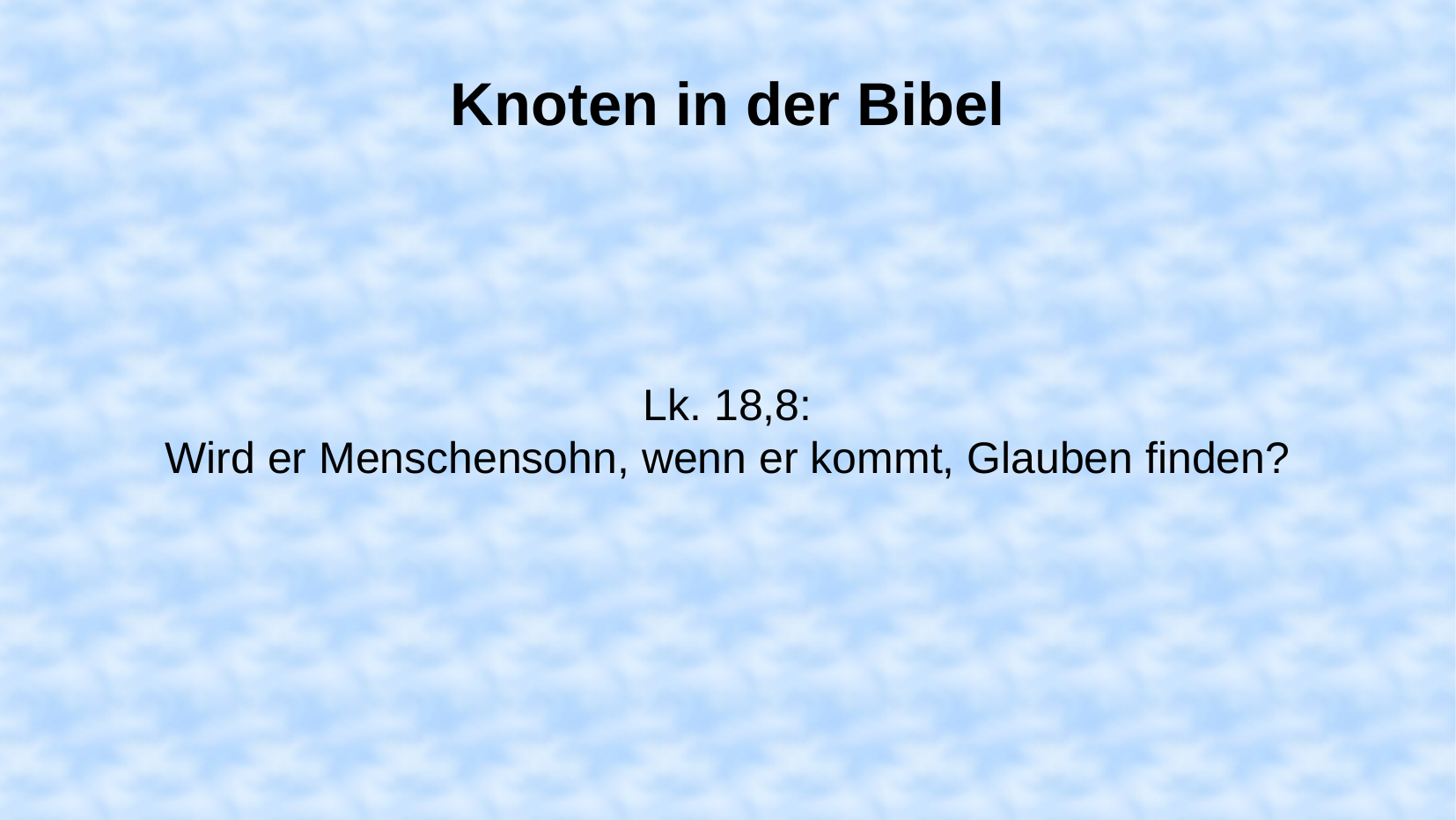

Knoten in der Bibel
Lk. 18,8:
Wird er Menschensohn, wenn er kommt, Glauben finden?